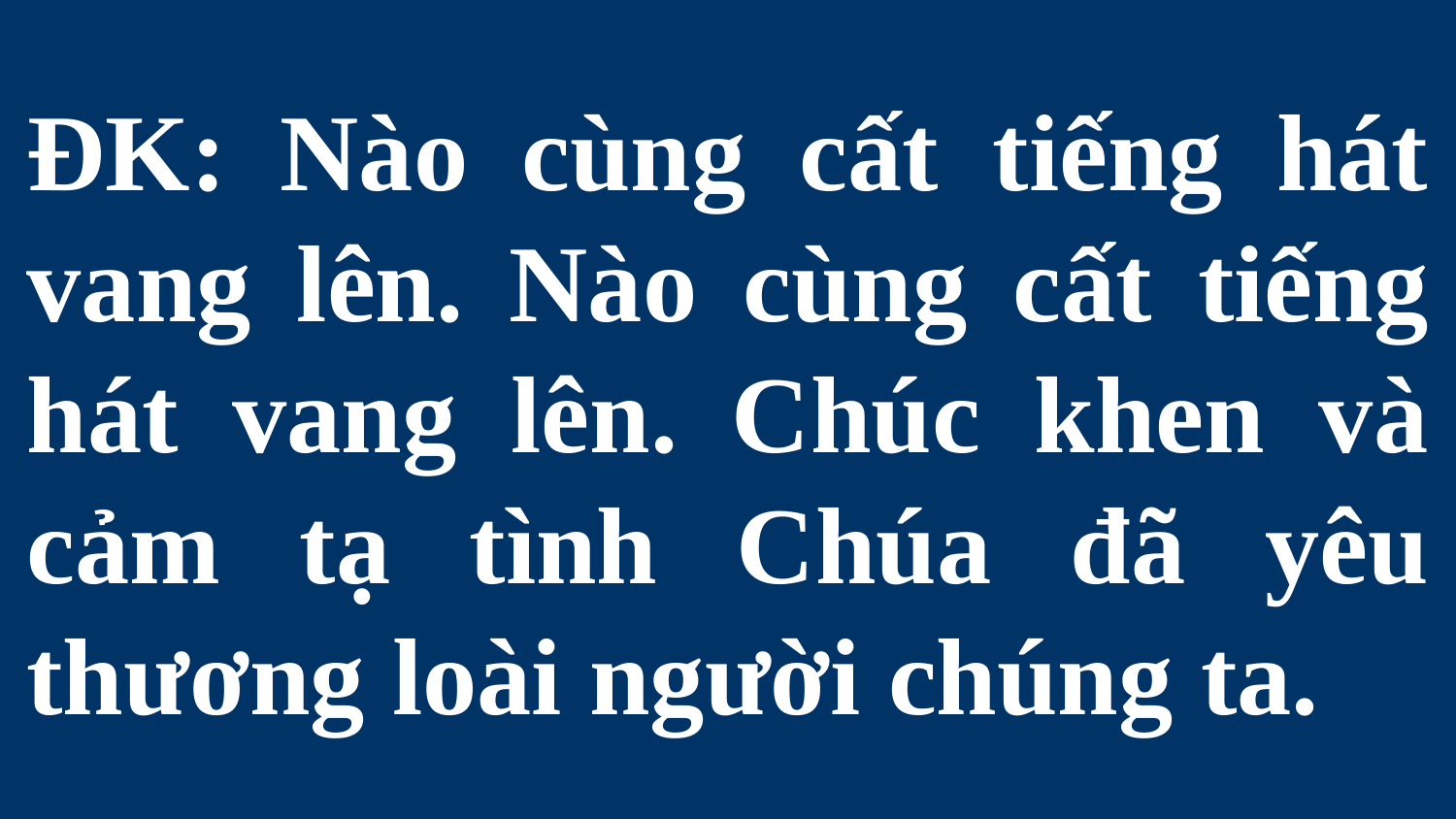

# ĐK: Nào cùng cất tiếng hát vang lên. Nào cùng cất tiếng hát vang lên. Chúc khen và cảm tạ tình Chúa đã yêu thương loài người chúng ta.